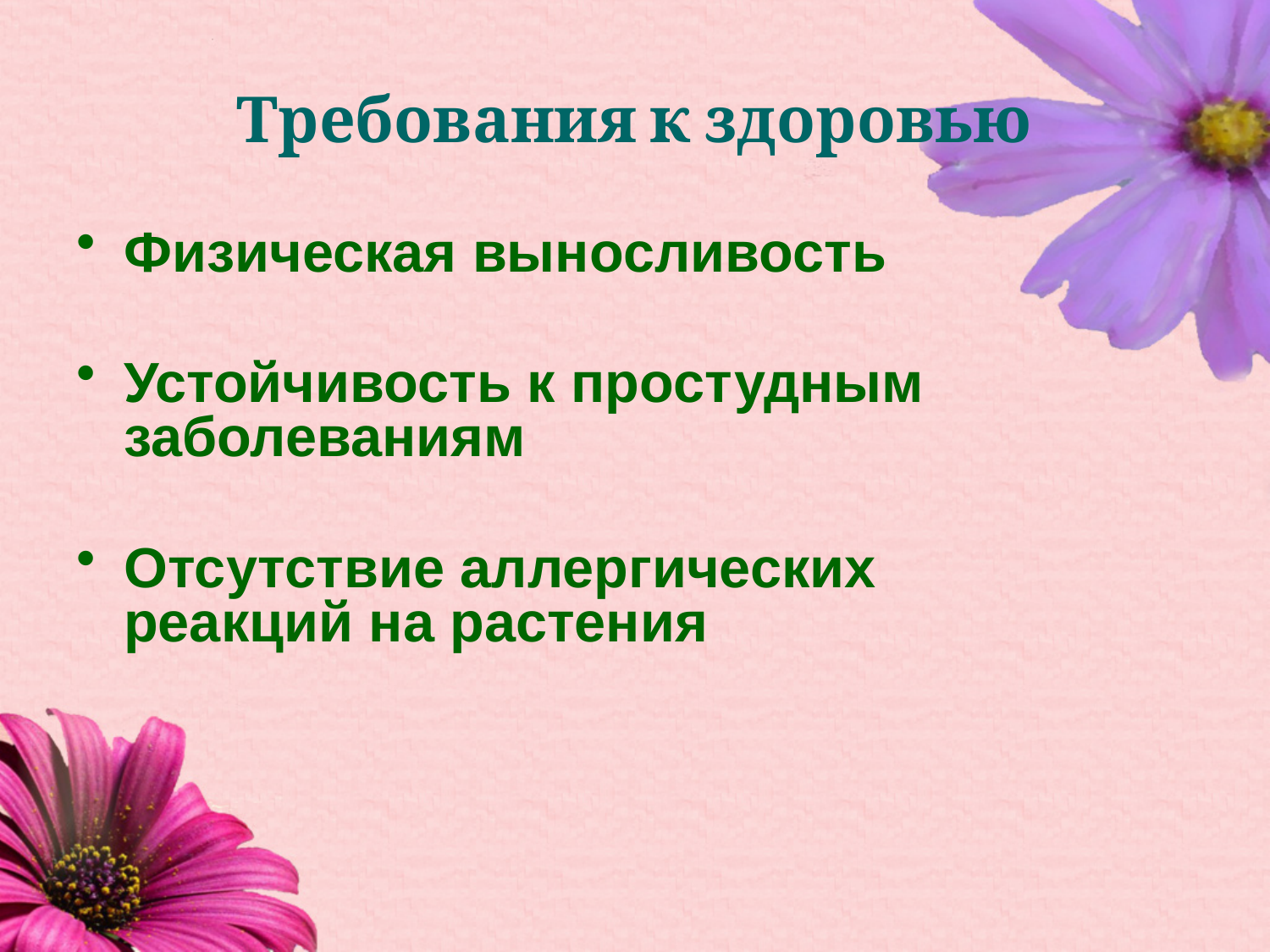

# Требования к здоровью
Физическая выносливость

Устойчивость к простудным заболеваниям

Отсутствие аллергических реакций на растения